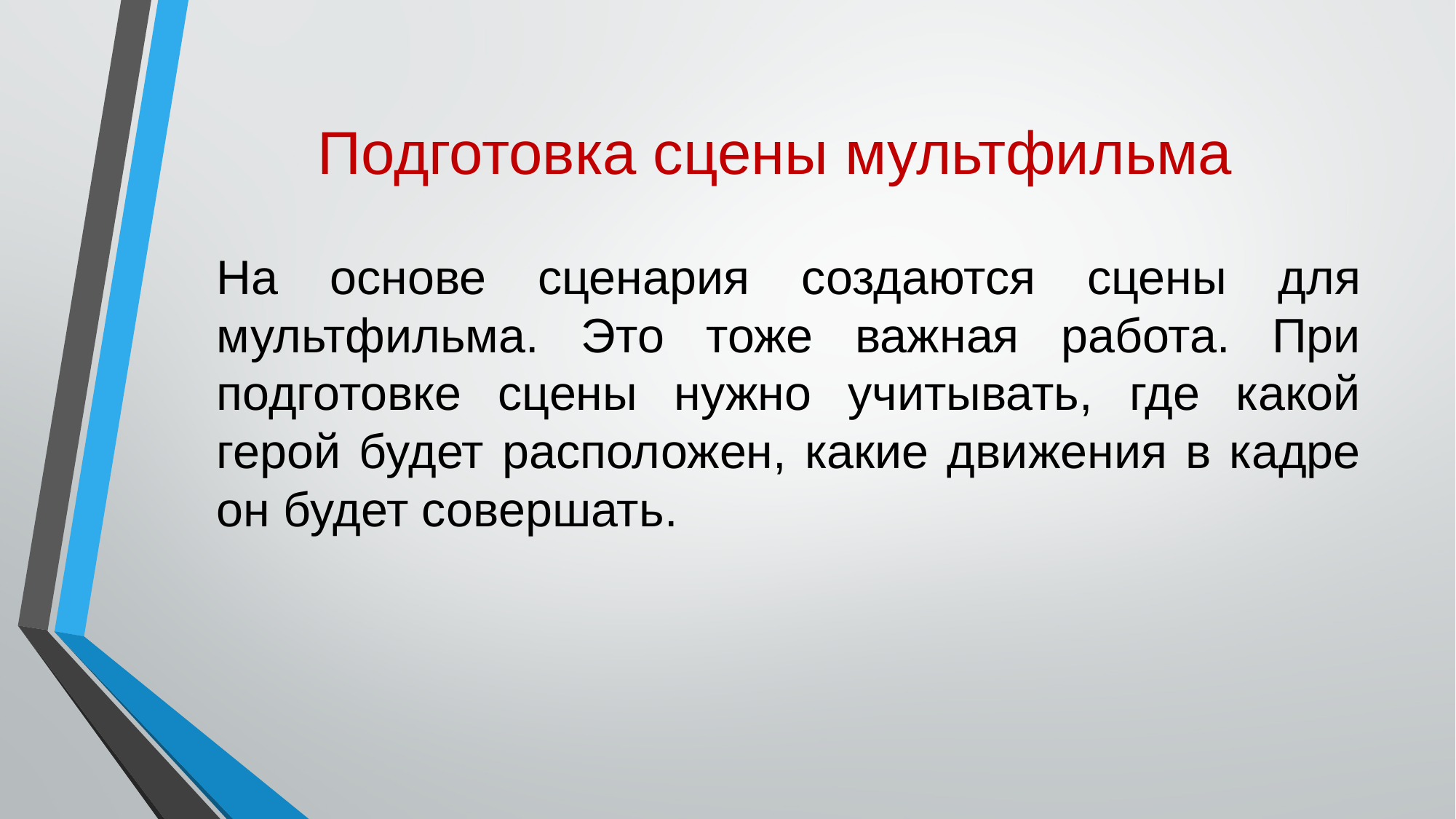

# Подготовка сцены мультфильма

	На основе сценария создаются сцены для мультфильма. Это тоже важная работа. При подготовке сцены нужно учитывать, где какой герой будет расположен, какие движения в кадре он будет совершать.